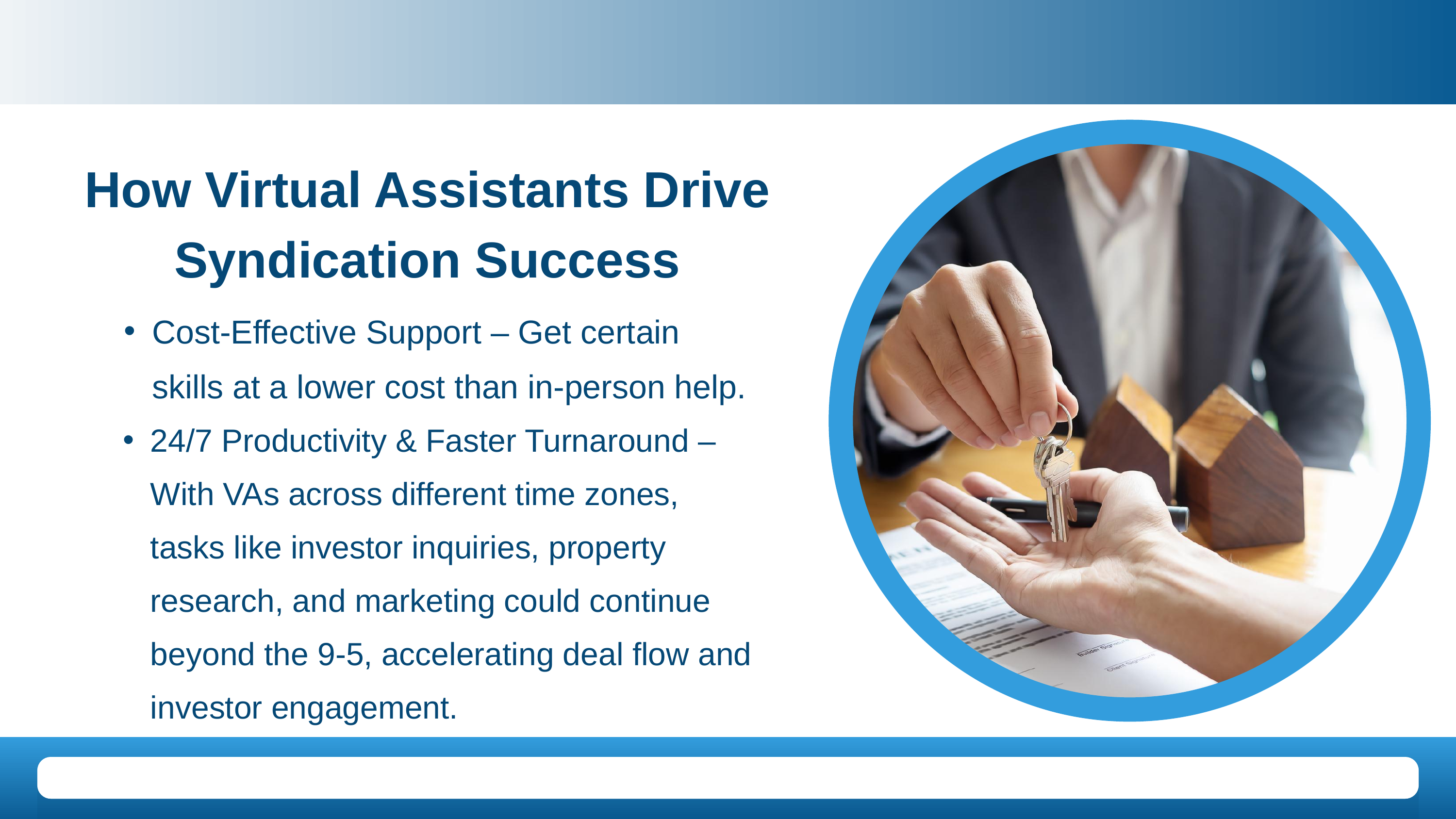

How Virtual Assistants Drive Syndication Success
Cost-Effective Support – Get certain skills at a lower cost than in-person help.
24/7 Productivity & Faster Turnaround – With VAs across different time zones, tasks like investor inquiries, property research, and marketing could continue beyond the 9-5, accelerating deal flow and investor engagement.